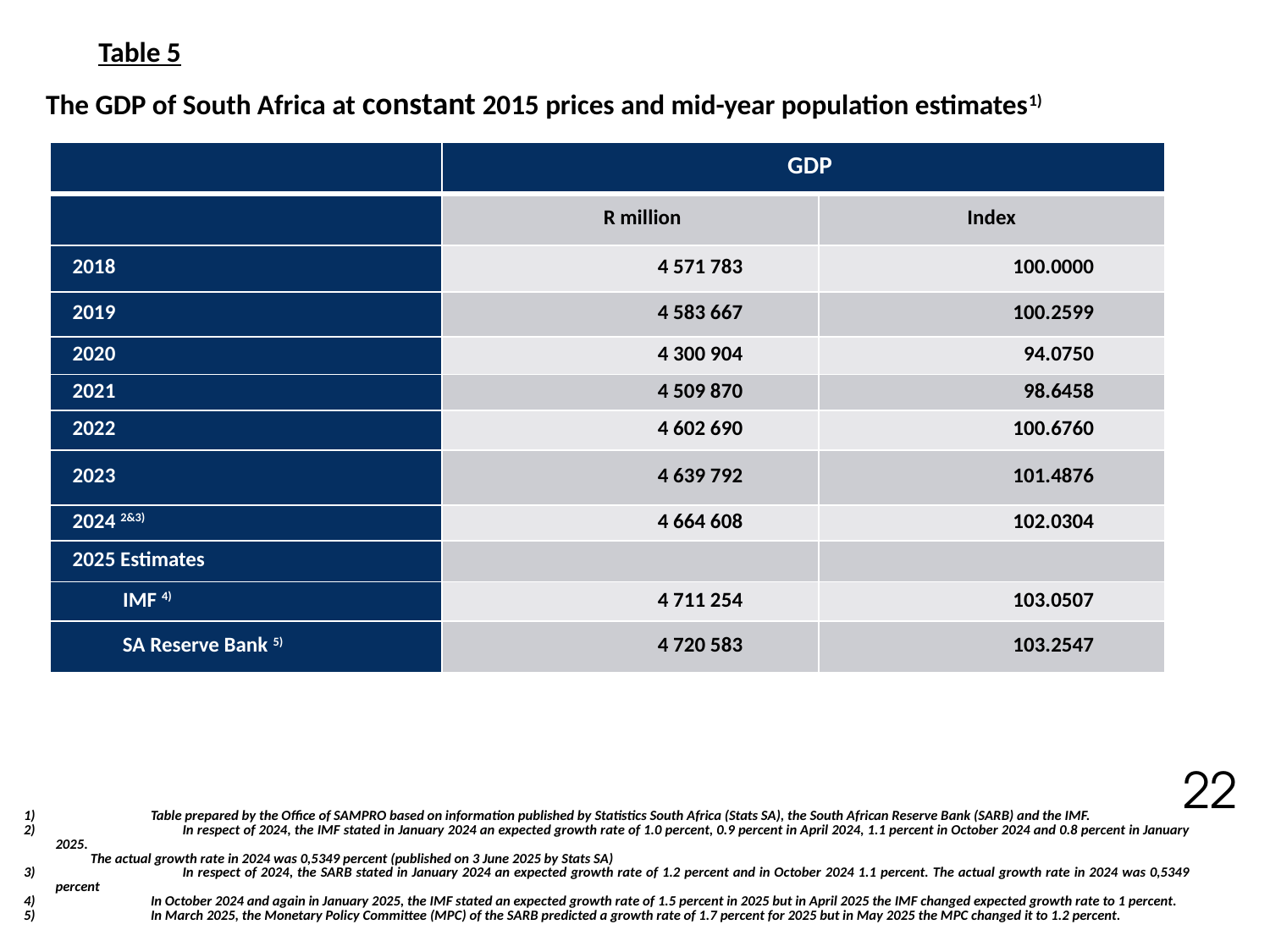

Table 5
The GDP of South Africa at constant 2015 prices and mid-year population estimates1)
|  | GDP |  |
| --- | --- | --- |
|  | R million | Index |
| 2018 | 4 571 783 | 100.0000 |
| 2019 | 4 583 667 | 100.2599 |
| 2020 | 4 300 904 | 94.0750 |
| 2021 | 4 509 870 | 98.6458 |
| 2022 | 4 602 690 | 100.6760 |
| 2023 | 4 639 792 | 101.4876 |
| 2024 2&3) | 4 664 608 | 102.0304 |
| 2025 Estimates |  |  |
| IMF 4) | 4 711 254 | 103.0507 |
| SA Reserve Bank 5) | 4 720 583 | 103.2547 |
22
| 1) Table prepared by the Office of SAMPRO based on information published by Statistics South Africa (Stats SA), the South African Reserve Bank (SARB) and the IMF. In respect of 2024, the IMF stated in January 2024 an expected growth rate of 1.0 percent, 0.9 percent in April 2024, 1.1 percent in October 2024 and 0.8 percent in January 2025. The actual growth rate in 2024 was 0,5349 percent (published on 3 June 2025 by Stats SA) In respect of 2024, the SARB stated in January 2024 an expected growth rate of 1.2 percent and in October 2024 1.1 percent. The actual growth rate in 2024 was 0,5349 percent 4) In October 2024 and again in January 2025, the IMF stated an expected growth rate of 1.5 percent in 2025 but in April 2025 the IMF changed expected growth rate to 1 percent. 5) In March 2025, the Monetary Policy Committee (MPC) of the SARB predicted a growth rate of 1.7 percent for 2025 but in May 2025 the MPC changed it to 1.2 percent. |
| --- |